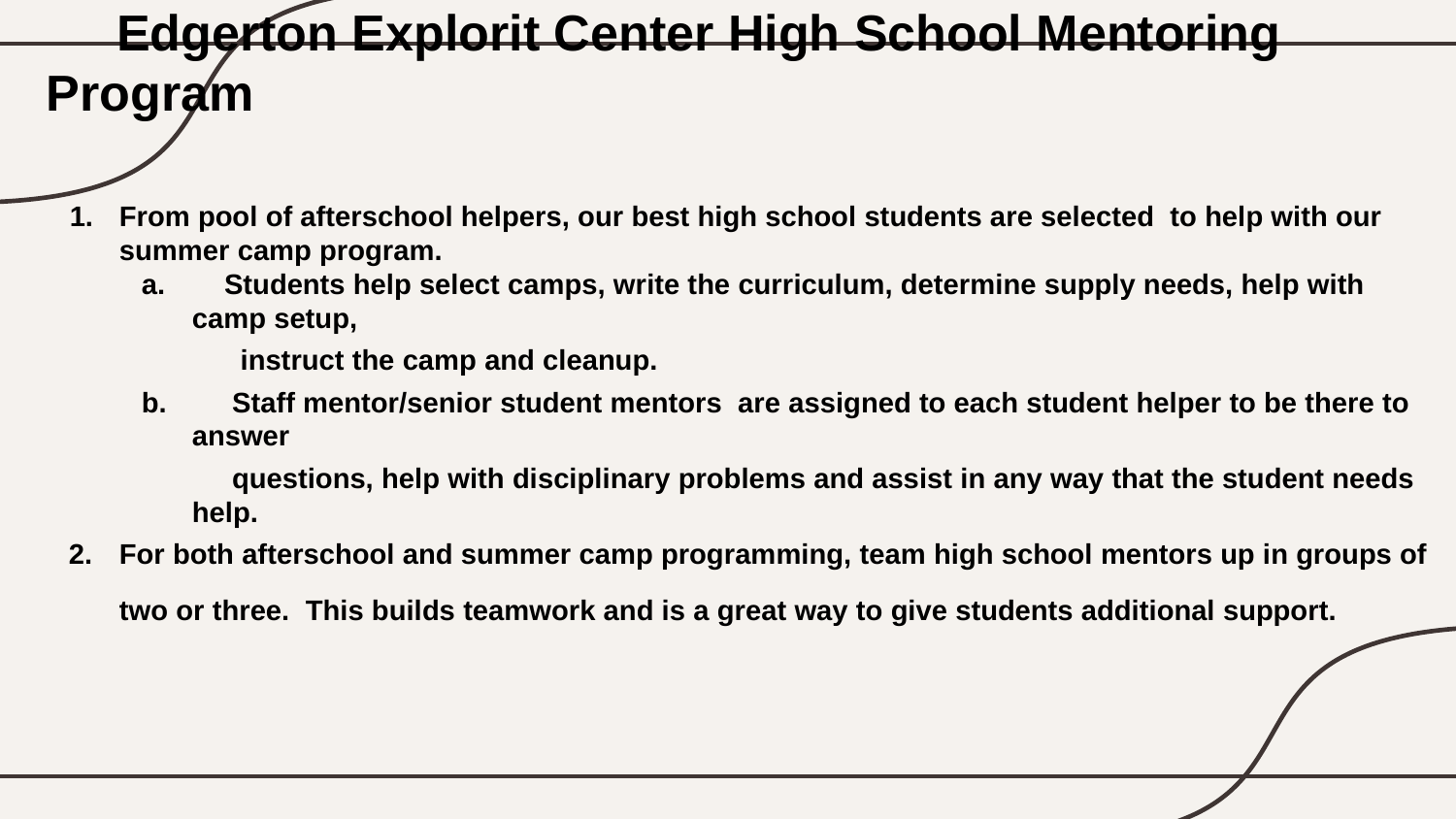

# Edgerton Explorit Center High School Mentoring Program

From pool of afterschool helpers, our best high school students are selected  to help with our summer camp program.
    Students help select camps, write the curriculum, determine supply needs, help with camp setup,
      instruct the camp and cleanup.
     Staff mentor/senior student mentors  are assigned to each student helper to be there to answer
     questions, help with disciplinary problems and assist in any way that the student needs help.
For both afterschool and summer camp programming, team high school mentors up in groups of two or three.  This builds teamwork and is a great way to give students additional support.